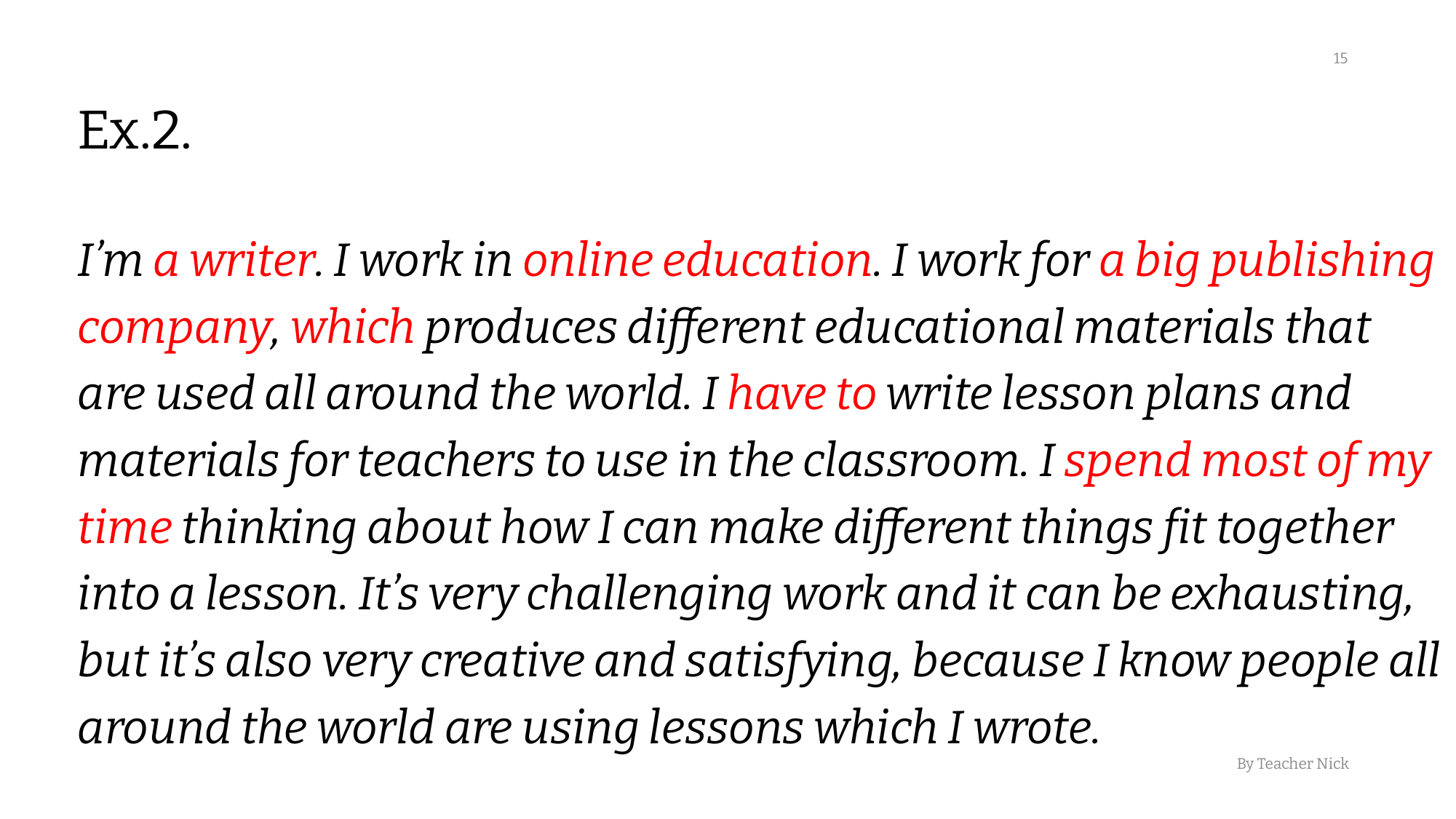

15
Ex.2.

I’m a writer. I work in online education. I work for a big publishing company, which produces different educational materials that are used all around the world. I have to write lesson plans and materials for teachers to use in the classroom. I spend most of my time thinking about how I can make different things fit together into a lesson. It’s very challenging work and it can be exhausting, but it’s also very creative and satisfying, because I know people all around the world are using lessons which I wrote.

By Teacher Nick